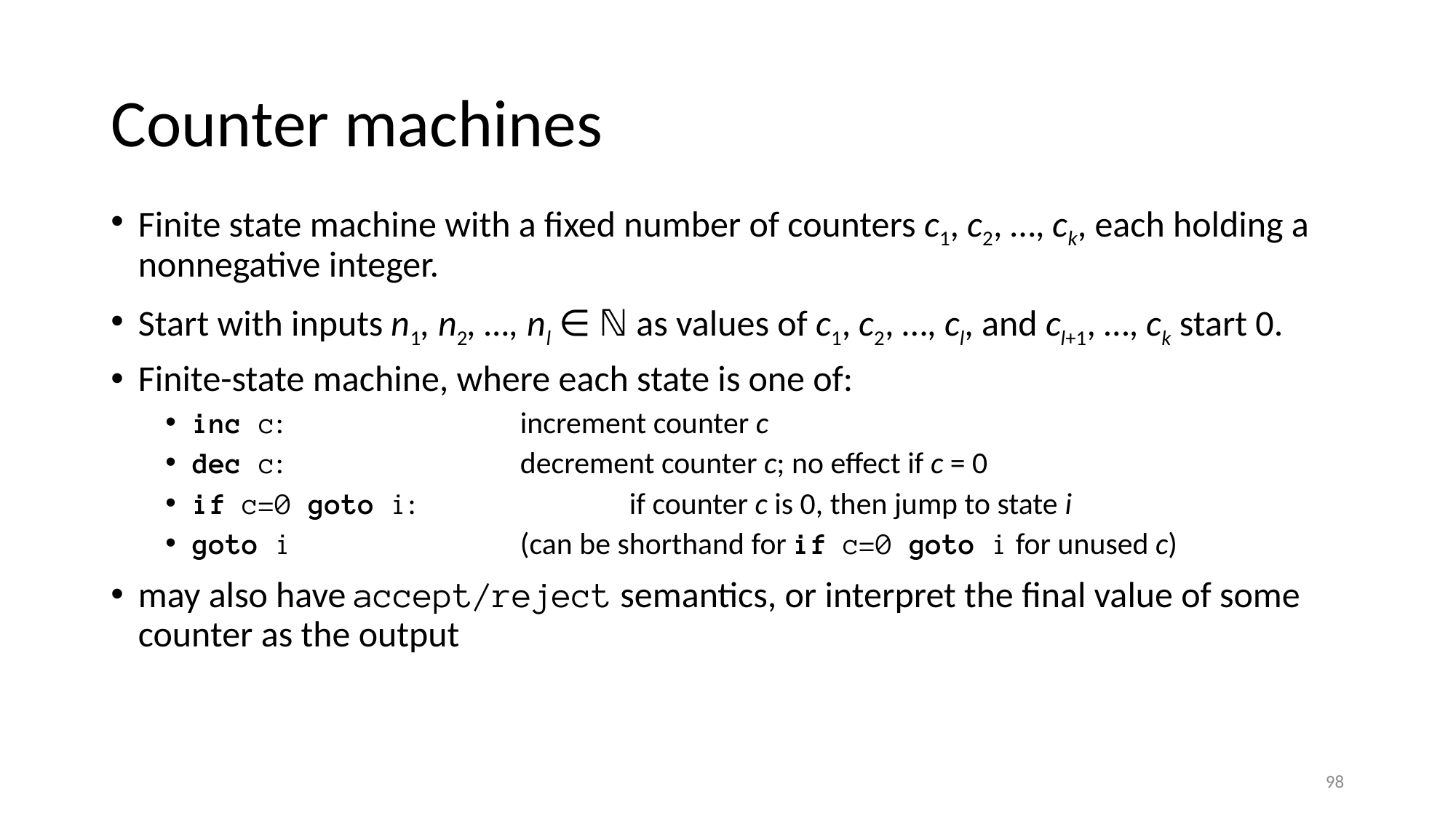

# Counter machines
Finite state machine with a fixed number of counters c1, c2, …, ck, each holding a nonnegative integer.
Start with inputs n1, n2, …, nl ∈ ℕ as values of c1, c2, …, cl, and cl+1, …, ck start 0.
Finite-state machine, where each state is one of:
inc c: 			increment counter c
dec c:	 		decrement counter c; no effect if c = 0
if c=0 goto i:		if counter c is 0, then jump to state i
goto i 			(can be shorthand for if c=0 goto i for unused c)
may also have accept/reject semantics, or interpret the final value of some counter as the output
98